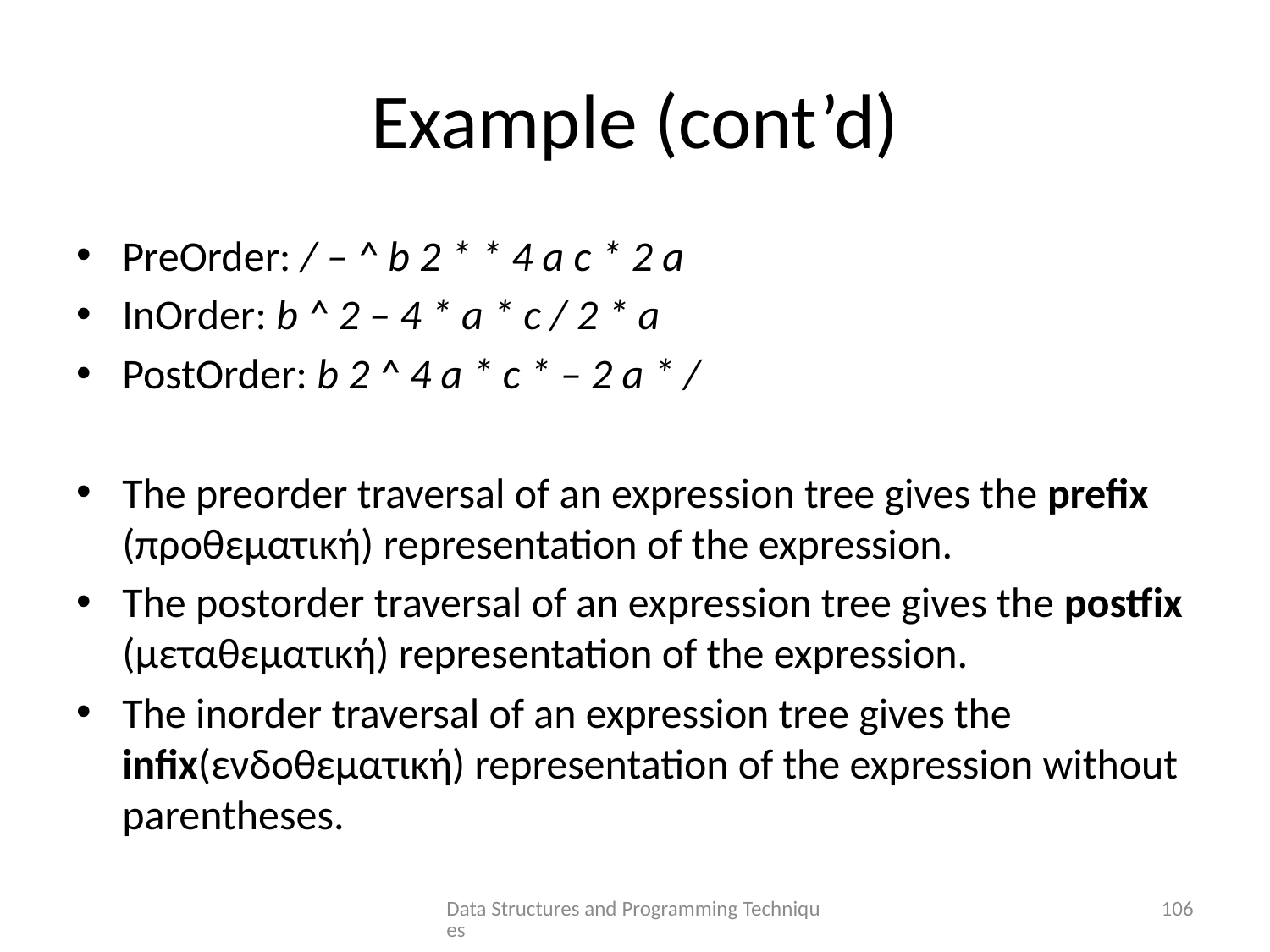

# Example (cont’d)
PreOrder: / – ^ b 2 * * 4 a c * 2 a
InOrder: b ^ 2 – 4 * a * c / 2 * a
PostOrder: b 2 ^ 4 a * c * – 2 a * /

The preorder traversal of an expression tree gives the prefix (προθεματική) representation of the expression.
The postorder traversal of an expression tree gives the postfix (μεταθεματική) representation of the expression.
The inorder traversal of an expression tree gives the infix(ενδοθεματική) representation of the expression without parentheses.
Data Structures and Programming Techniques
106